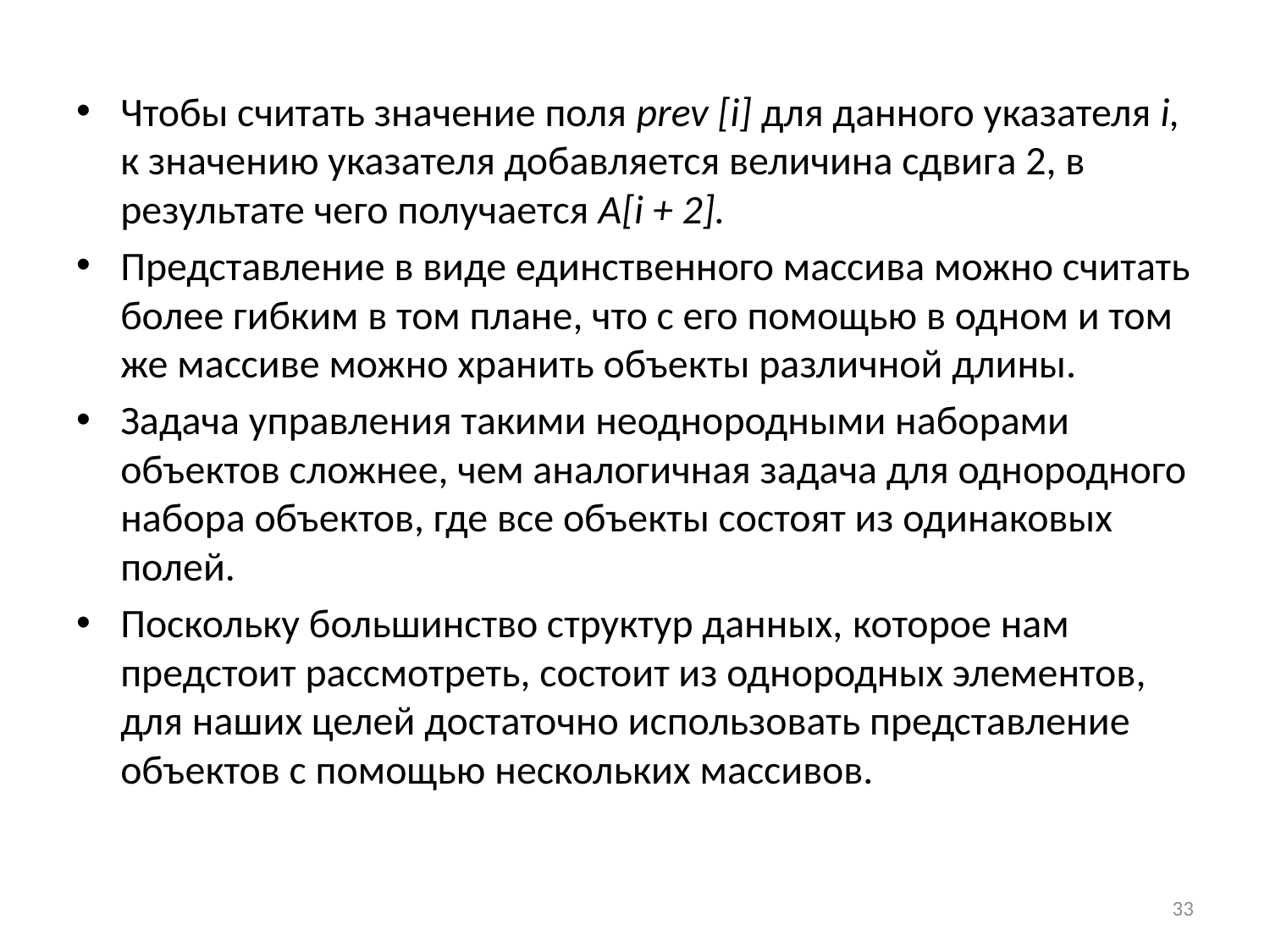

Чтобы считать значение поля рrev [i] для данного указателя i, к значению указателя добавляется величина сдвига 2, в результате чего получается А[i + 2].
Представление в виде единственного массива можно считать более гибким в том плане, что с его помощью в одном и том же массиве можно хранить объекты различной длины.
Задача управления такими неоднородными наборами объектов сложнее, чем аналогичная задача для однородного набора объектов, где все объекты состоят из одинаковых полей.
Поскольку большинство структур данных, которое нам предстоит рассмотреть, состоит из однородных элементов, для наших целей достаточно использовать представление объектов с помощью нескольких массивов.
33